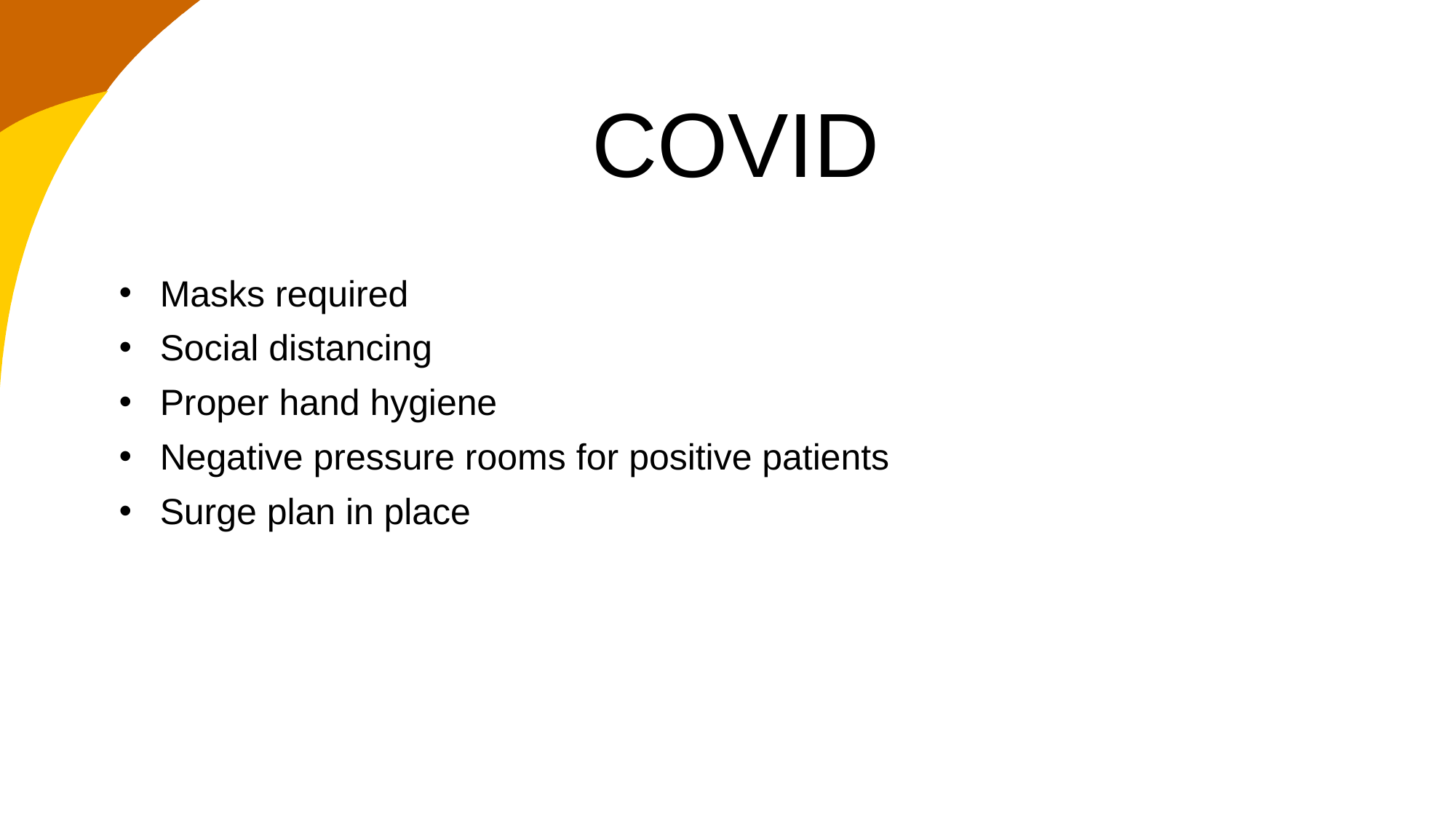

# COVID
Masks required
Social distancing
Proper hand hygiene
Negative pressure rooms for positive patients
Surge plan in place